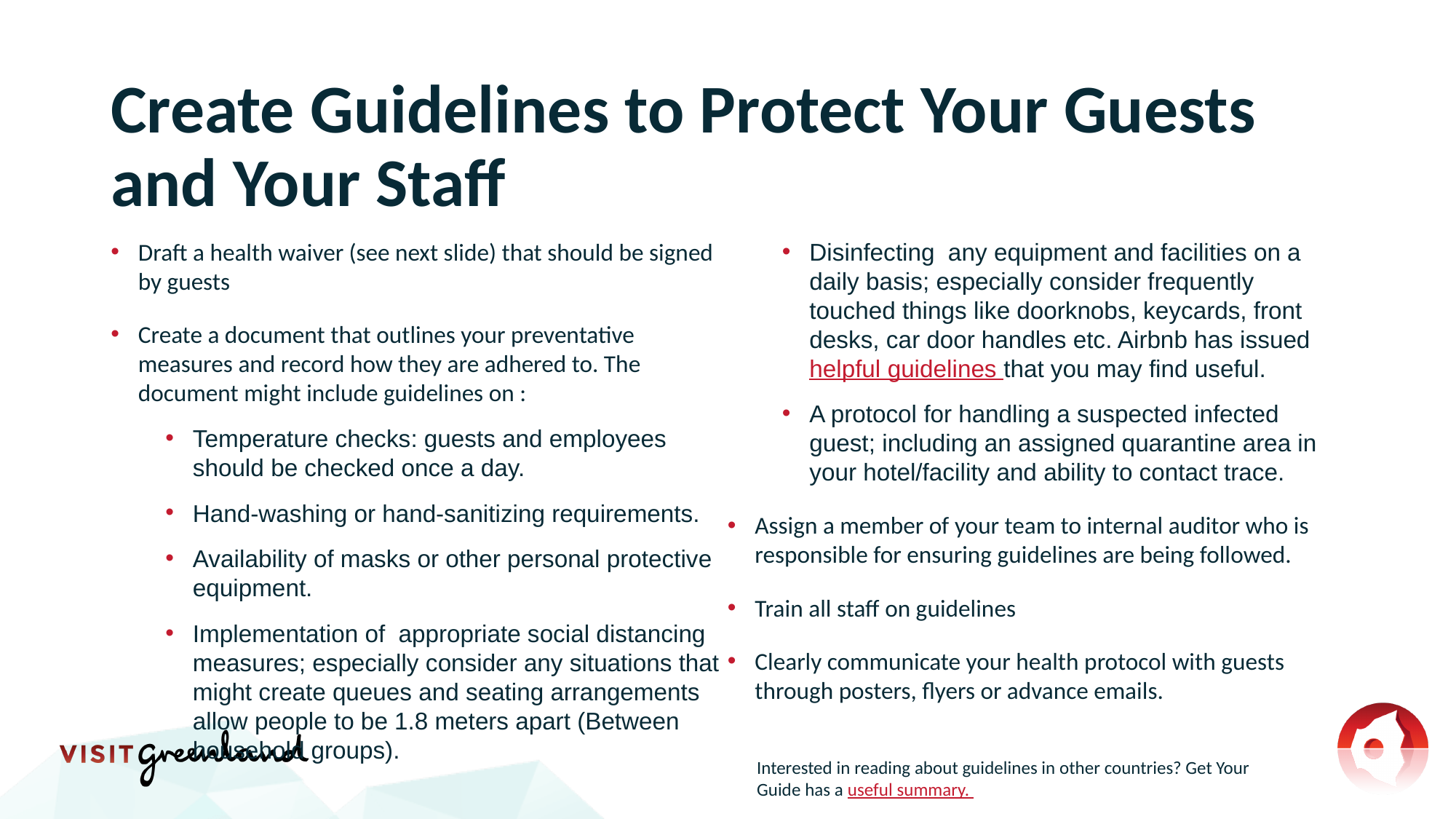

# Create Guidelines to Protect Your Guests and Your Staff
Draft a health waiver (see next slide) that should be signed by guests
Create a document that outlines your preventative measures and record how they are adhered to. The document might include guidelines on :
Temperature checks: guests and employees should be checked once a day.
Hand-washing or hand-sanitizing requirements.
Availability of masks or other personal protective equipment.
Implementation of  appropriate social distancing measures; especially consider any situations that might create queues and seating arrangements allow people to be 1.8 meters apart (Between household groups).
Disinfecting  any equipment and facilities on a daily basis; especially consider frequently touched things like doorknobs, keycards, front desks, car door handles etc. Airbnb has issued helpful guidelines that you may find useful.
A protocol for handling a suspected infected guest; including an assigned quarantine area in your hotel/facility and ability to contact trace.
Assign a member of your team to internal auditor who is responsible for ensuring guidelines are being followed.
Train all staff on guidelines
Clearly communicate your health protocol with guests through posters, flyers or advance emails.

Interested in reading about guidelines in other countries? Get Your Guide has a useful summary.